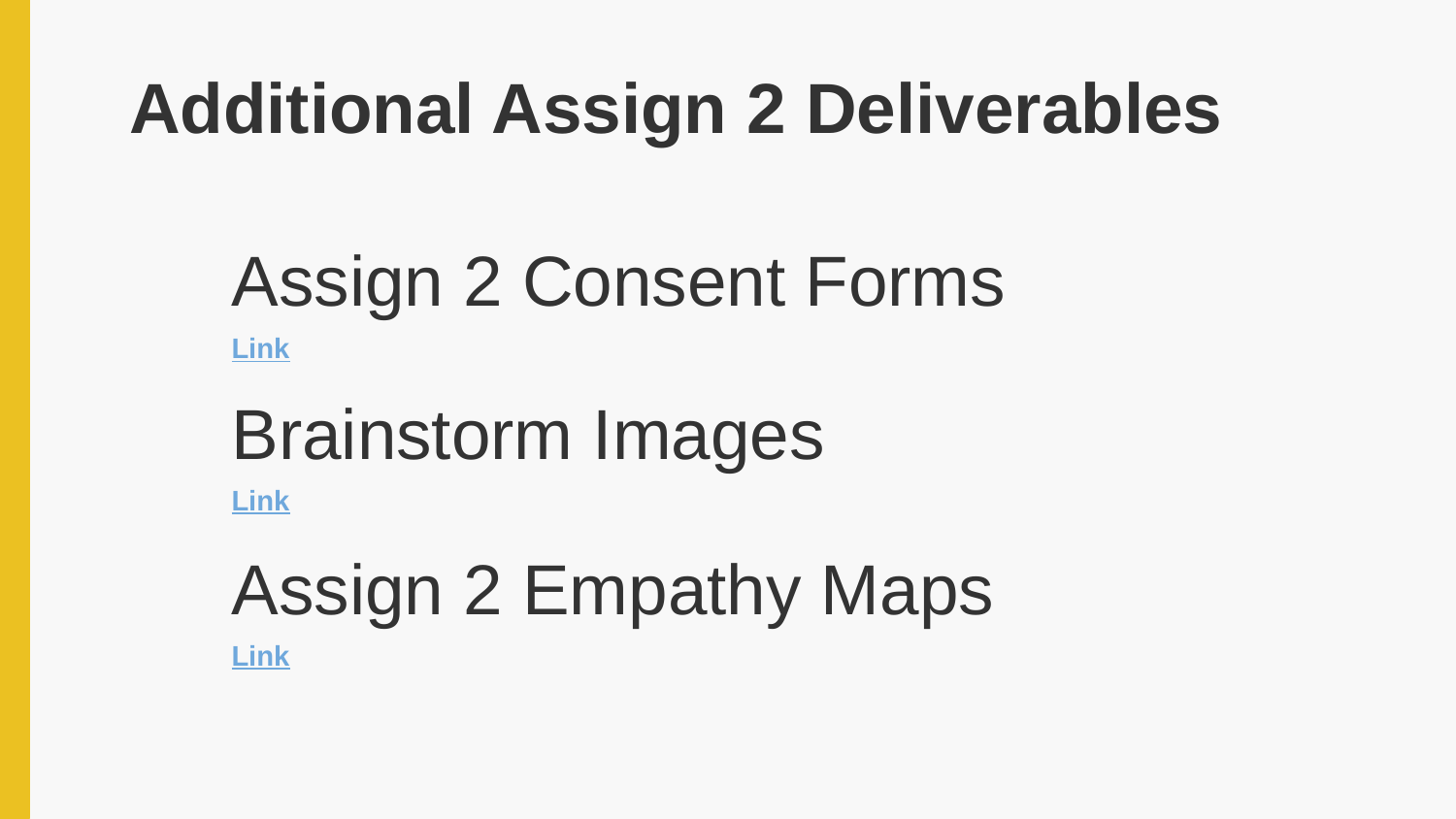

Additional Assign 2 Deliverables
# Assign 2 Consent Forms
Link
Brainstorm Images
Link
Assign 2 Empathy Maps
Link